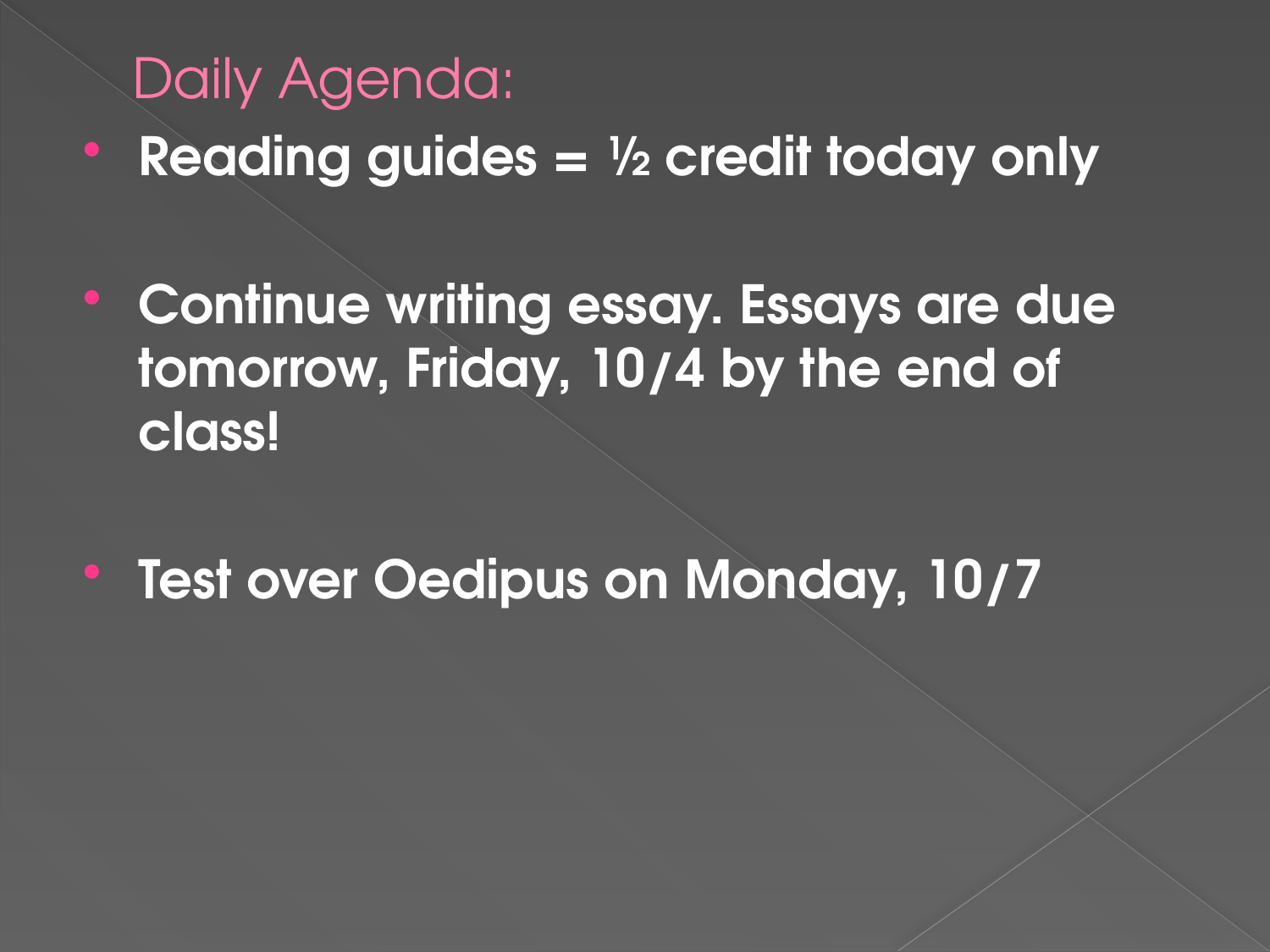

# Daily Agenda:
Reading guides = ½ credit today only

Continue writing essay. Essays are due tomorrow, Friday, 10/4 by the end of class!

Test over Oedipus on Monday, 10/7